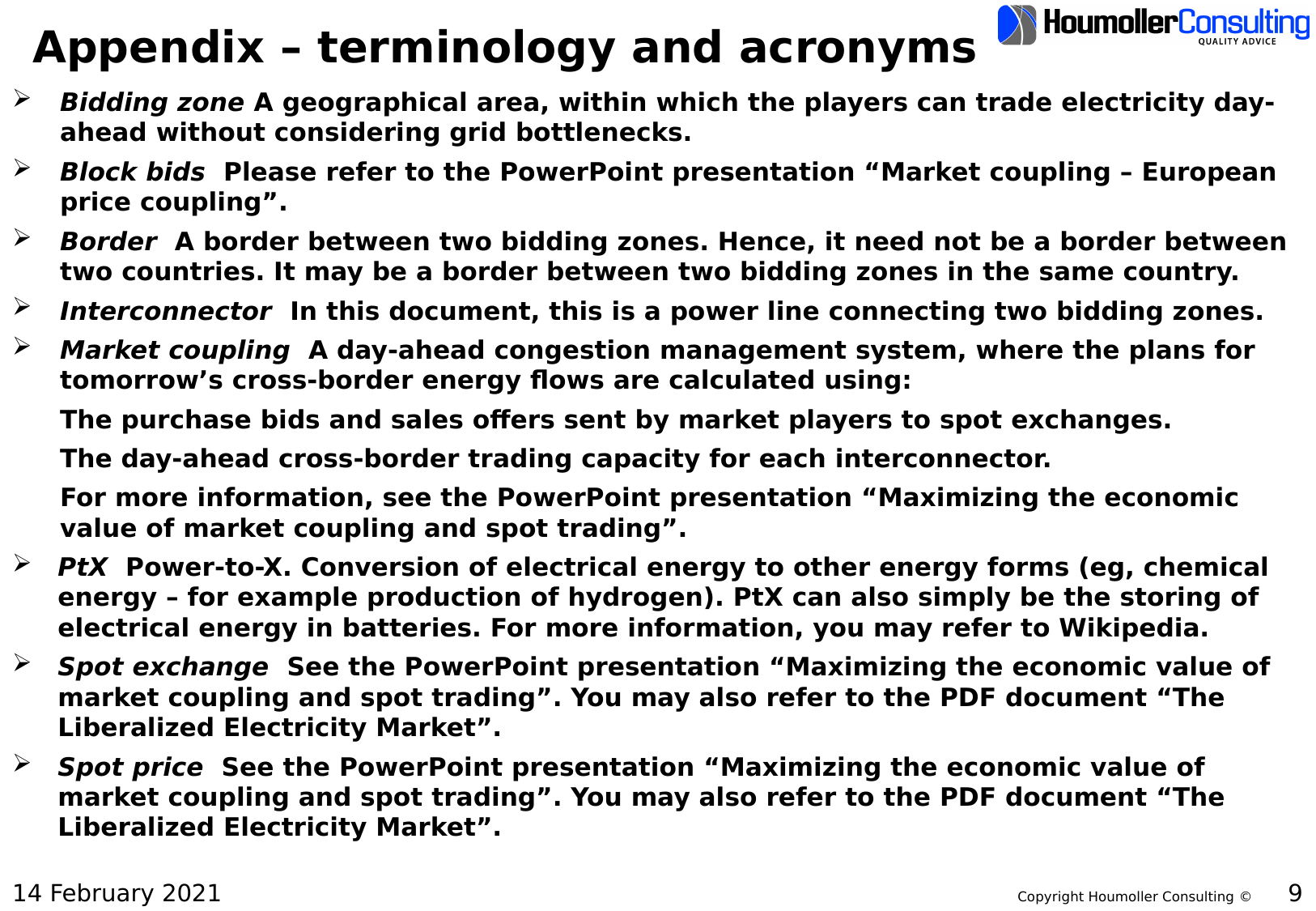

# Appendix – terminology and acronyms
Bidding zone A geographical area, within which the players can trade electricity day-ahead without considering grid bottlenecks.
Block bids  Please refer to the PowerPoint presentation “Market coupling – European price coupling”.
Border  A border between two bidding zones. Hence, it need not be a border between two countries. It may be a border between two bidding zones in the same country.
Interconnector  In this document, this is a power line connecting two bidding zones.
Market coupling  A day-ahead congestion management system, where the plans for tomorrow’s cross-border energy flows are calculated using:
	The purchase bids and sales offers sent by market players to spot exchanges.
	The day-ahead cross-border trading capacity for each interconnector.
	For more information, see the PowerPoint presentation “Maximizing the economic value of market coupling and spot trading”.
PtX  Power-to-X. Conversion of electrical energy to other energy forms (eg, chemical energy – for example production of hydrogen). PtX can also simply be the storing of electrical energy in batteries. For more information, you may refer to Wikipedia.
Spot exchange  See the PowerPoint presentation “Maximizing the economic value of market coupling and spot trading”. You may also refer to the PDF document “The Liberalized Electricity Market”.
Spot price  See the PowerPoint presentation “Maximizing the economic value of market coupling and spot trading”. You may also refer to the PDF document “The Liberalized Electricity Market”.

14 February 2021
9